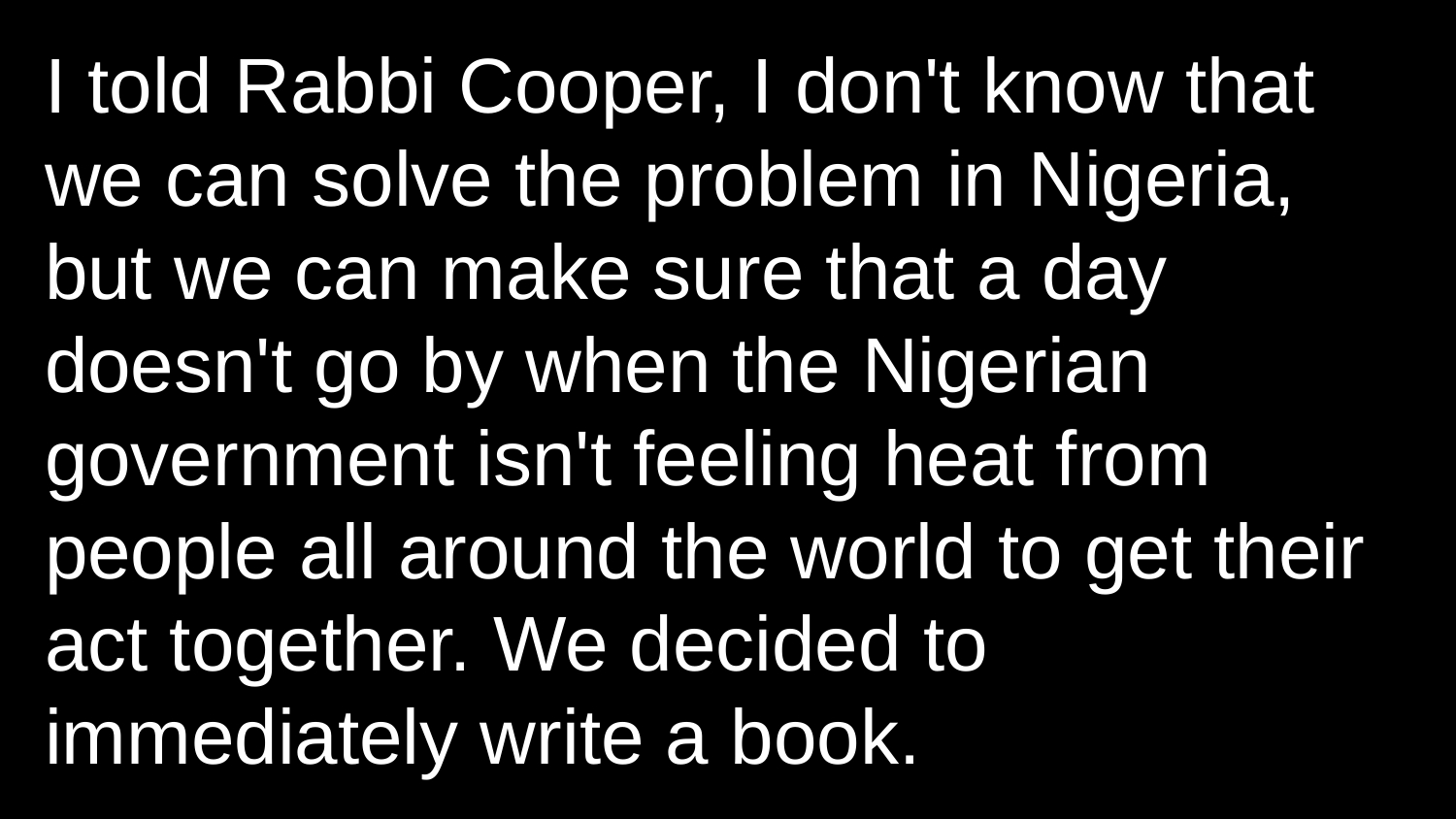

I told Rabbi Cooper, I don't know that we can solve the problem in Nigeria, but we can make sure that a day doesn't go by when the Nigerian government isn't feeling heat from people all around the world to get their act together. We decided to immediately write a book.